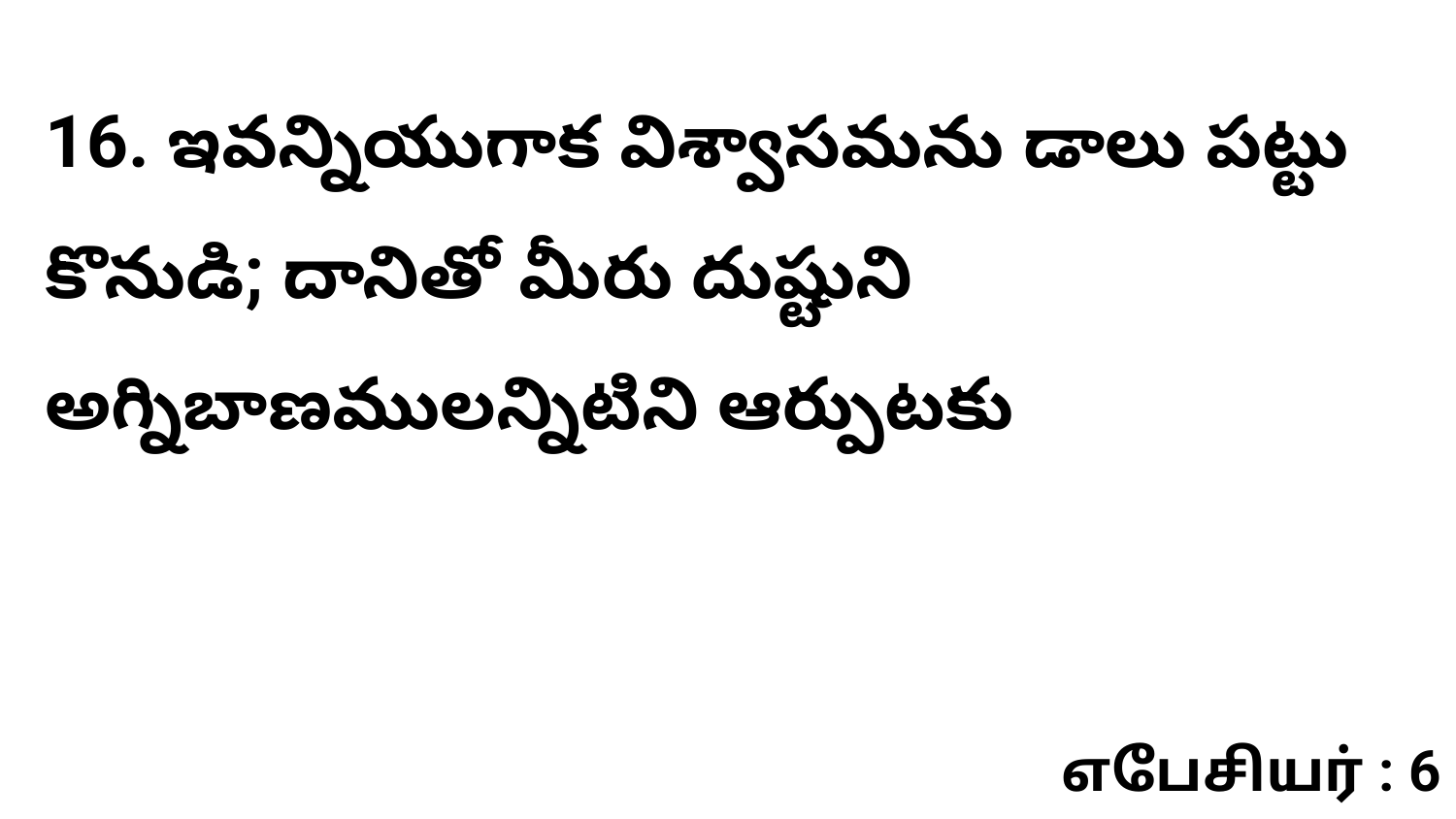

16. ఇవన్నియుగాక విశ్వాసమను డాలు పట్టు కొనుడి; దానితో మీరు దుష్టుని అగ్నిబాణములన్నిటిని ఆర్పుటకు
எபேசியர் : 6